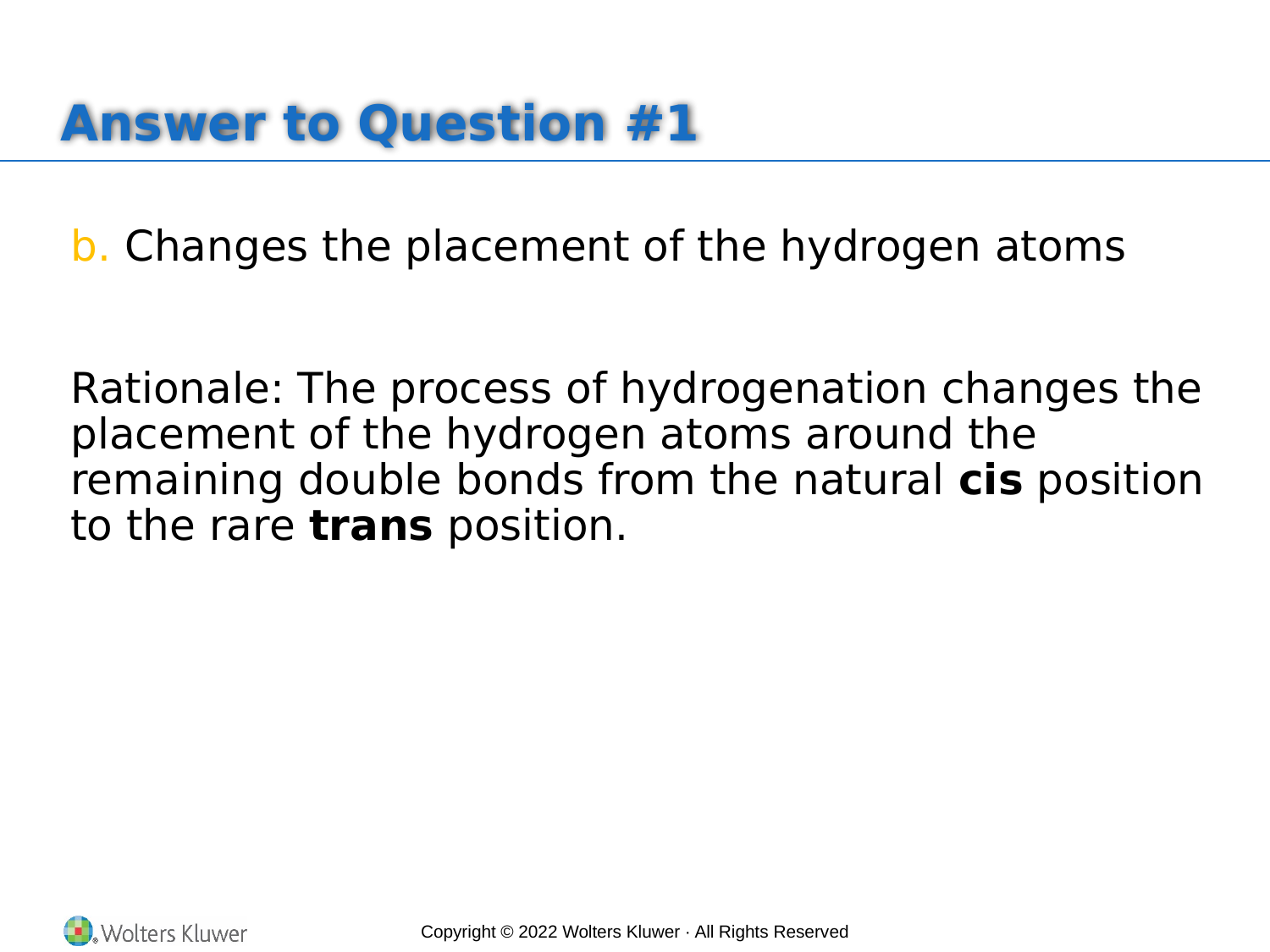

# Answer to Question #1
b. Changes the placement of the hydrogen atoms

Rationale: The process of hydrogenation changes the placement of the hydrogen atoms around the remaining double bonds from the natural cis position to the rare trans position.